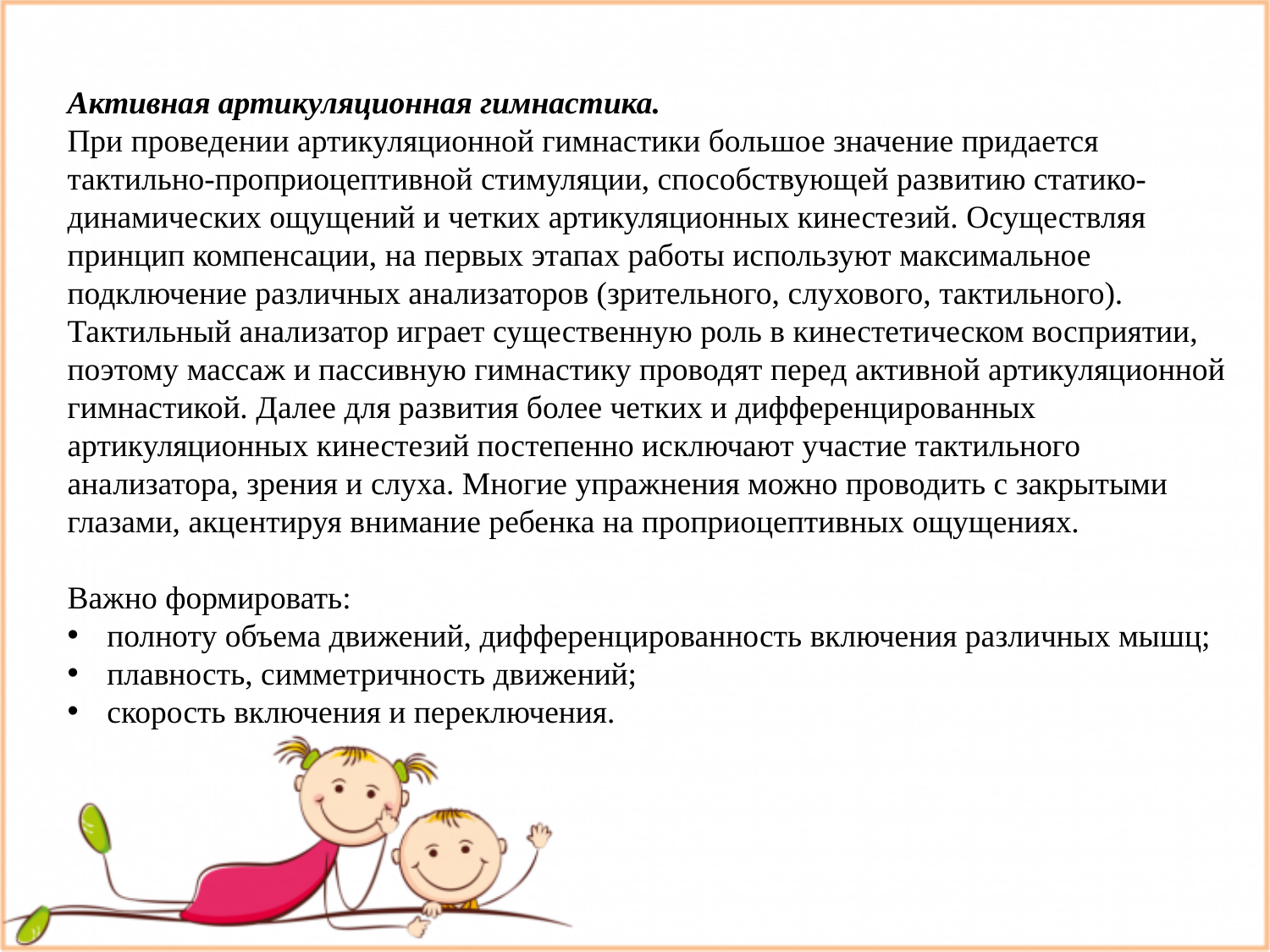

Активная артикуляционная гимнастика.
При проведении артикуляционной гимнастики большое значение придается тактильно-проприоцептивной стимуляции, способствующей развитию статико-динамических ощущений и четких артикуляционных кинестезий. Осуществляя принцип компенсации, на первых этапах работы используют максимальное подключение различных анализаторов (зрительного, слухового, тактильного). Тактильный анализатор играет существенную роль в кинестетическом восприятии, поэтому массаж и пассивную гимнастику проводят перед активной артикуляционной гимнастикой. Далее для развития более четких и дифференцированных артикуляционных кинестезий постепенно исключают участие тактильного анализатора, зрения и слуха. Многие упражнения можно проводить с закрытыми глазами, акцентируя внимание ребенка на проприоцептивных ощущениях.

Важно формировать:
полноту объема движений, дифференцированность включения различных мышц;
плавность, симметричность движений;
скорость включения и переключения.